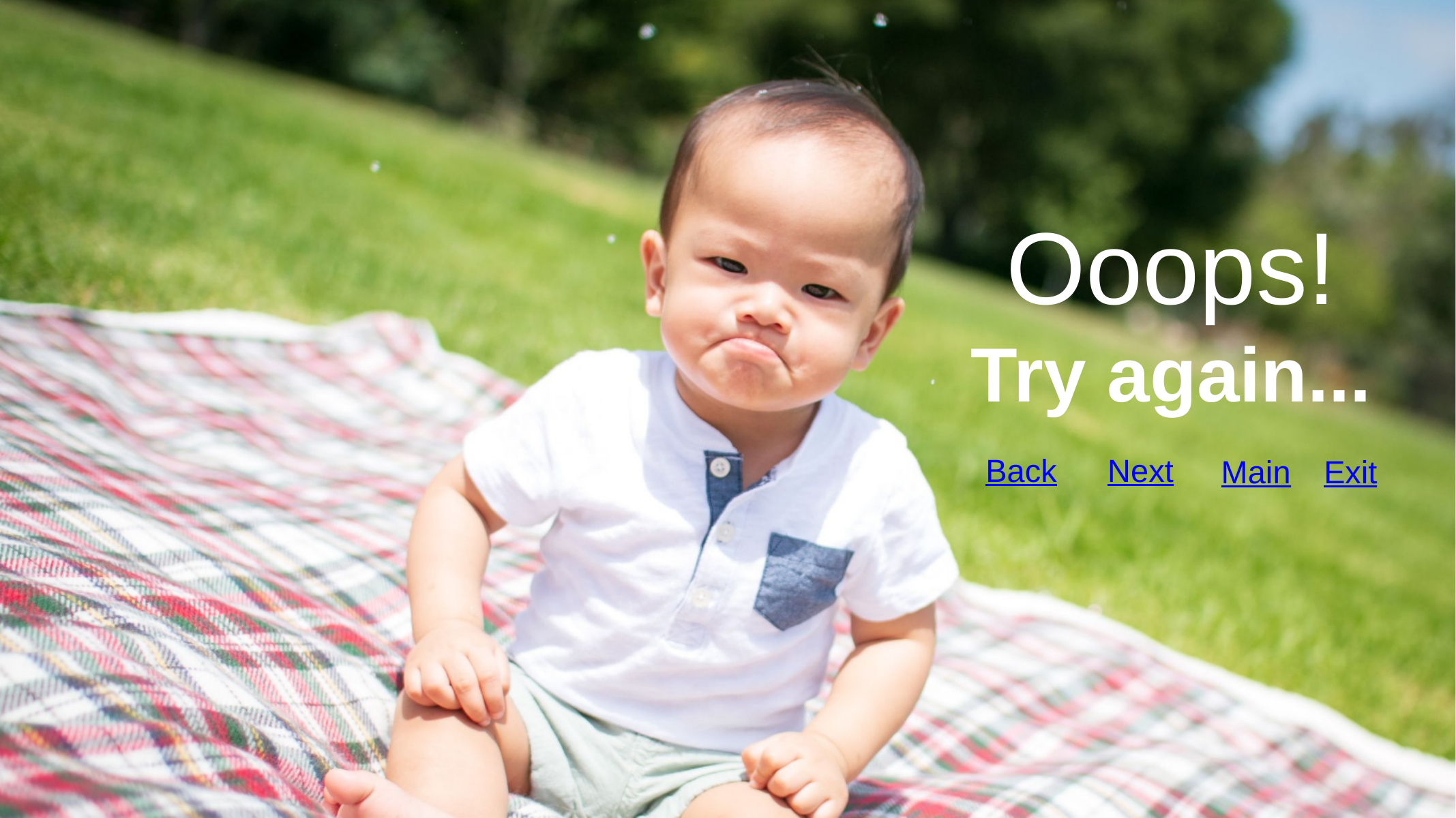

Ooops!
Try again...
Back
Next
Main
Exit